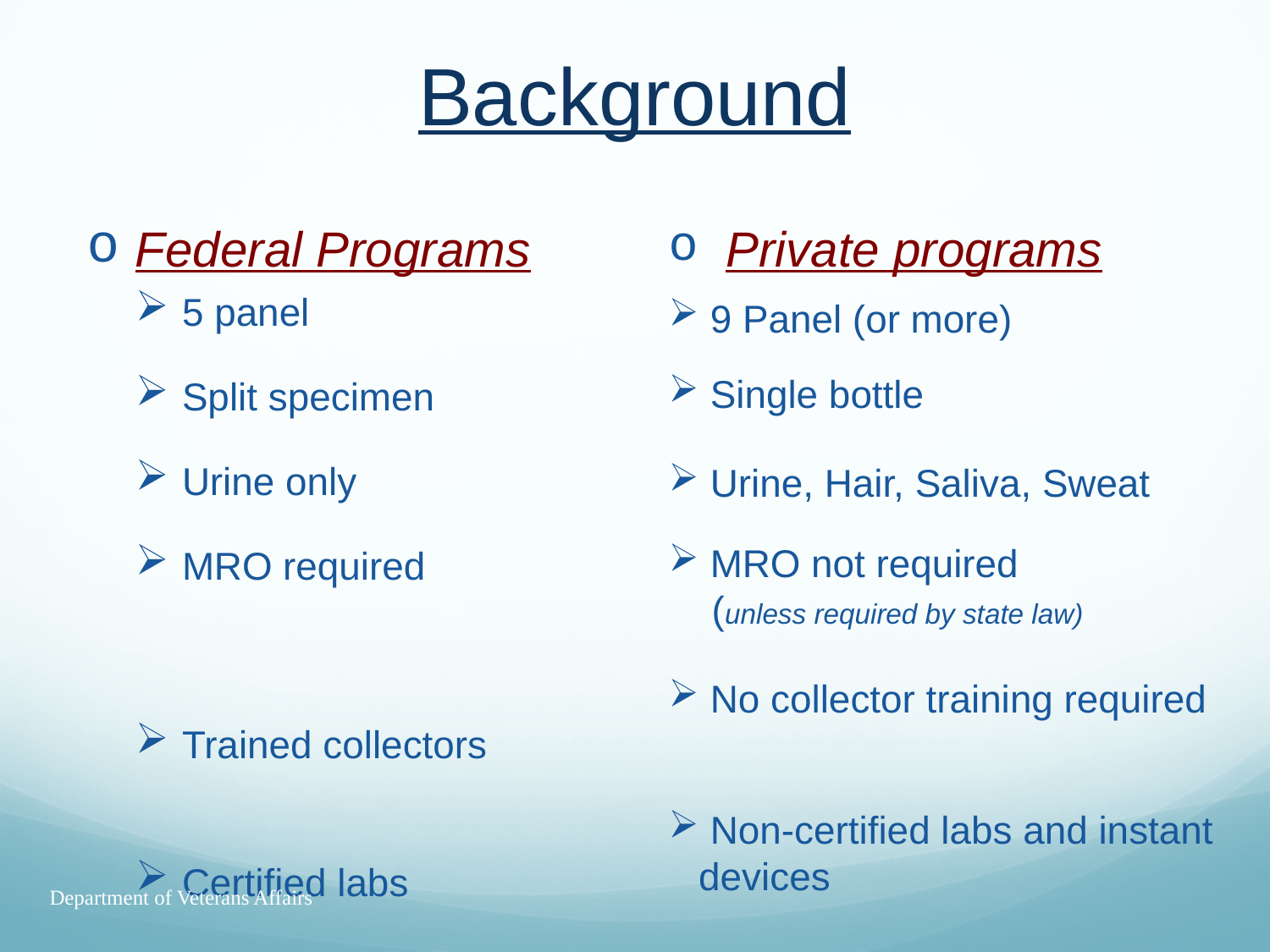

# Background
Federal Programs
5 panel

Split specimen

Urine only

MRO required

Trained collectors

Certified labs
  Private programs

 9 Panel (or more)

 Single bottle

 Urine, Hair, Saliva, Sweat

 MRO not required
    (unless required by state law)

 No collector training required

 Non-certified labs and instant devices
Department of Veterans Affairs